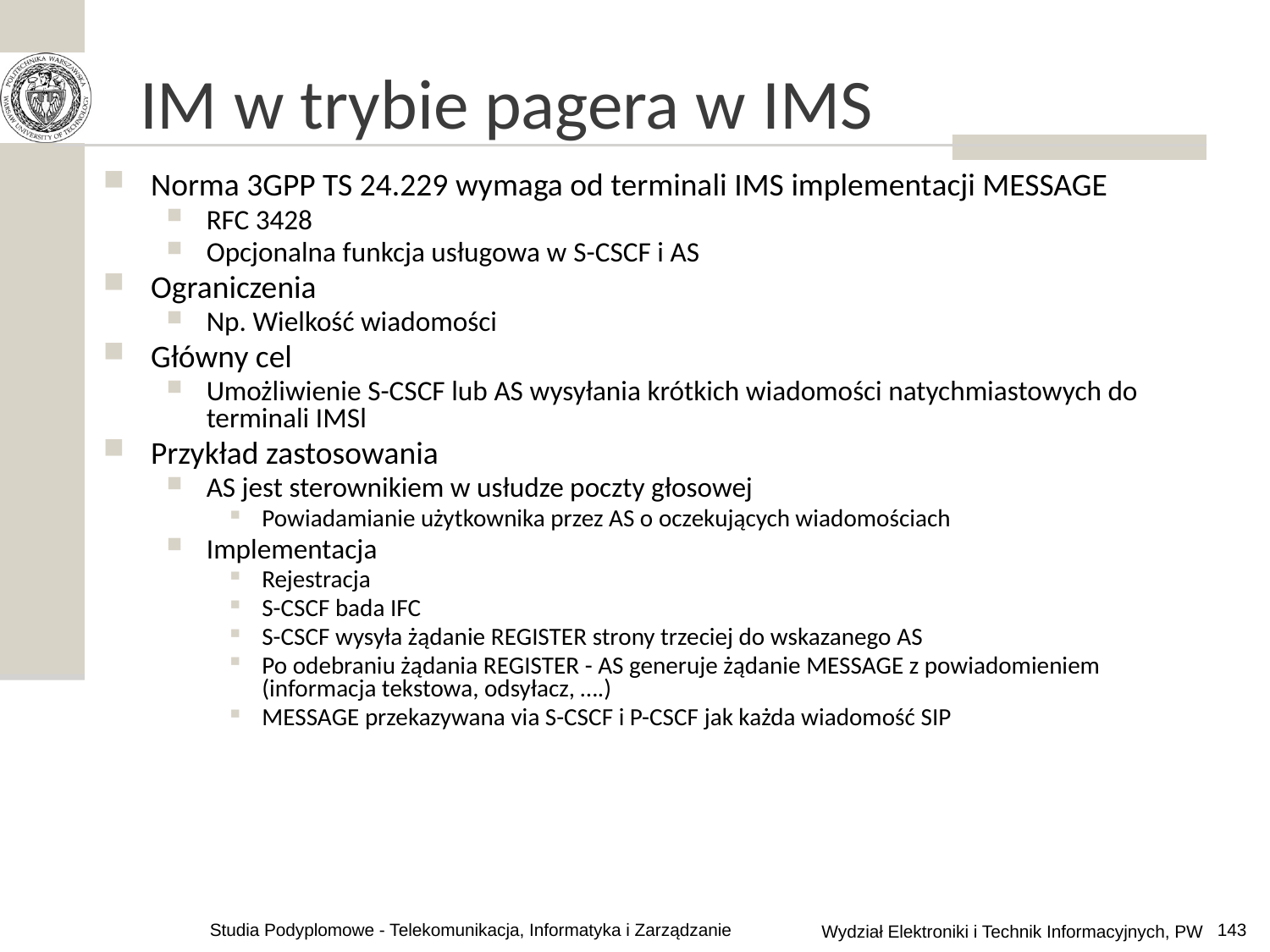

# IM w trybie pagera w IMS
Norma 3GPP TS 24.229 wymaga od terminali IMS implementacji MESSAGE
RFC 3428
Opcjonalna funkcja usługowa w S-CSCF i AS
Ograniczenia
Np. Wielkość wiadomości
Główny cel
Umożliwienie S-CSCF lub AS wysyłania krótkich wiadomości natychmiastowych do terminali IMSl
Przykład zastosowania
AS jest sterownikiem w usłudze poczty głosowej
Powiadamianie użytkownika przez AS o oczekujących wiadomościach
Implementacja
Rejestracja
S-CSCF bada IFC
S-CSCF wysyła żądanie REGISTER strony trzeciej do wskazanego AS
Po odebraniu żądania REGISTER - AS generuje żądanie MESSAGE z powiadomieniem (informacja tekstowa, odsyłacz, ….)
MESSAGE przekazywana via S-CSCF i P-CSCF jak każda wiadomość SIP
Studia Podyplomowe - Telekomunikacja, Informatyka i Zarządzanie
143
Wydział Elektroniki i Technik Informacyjnych, PW